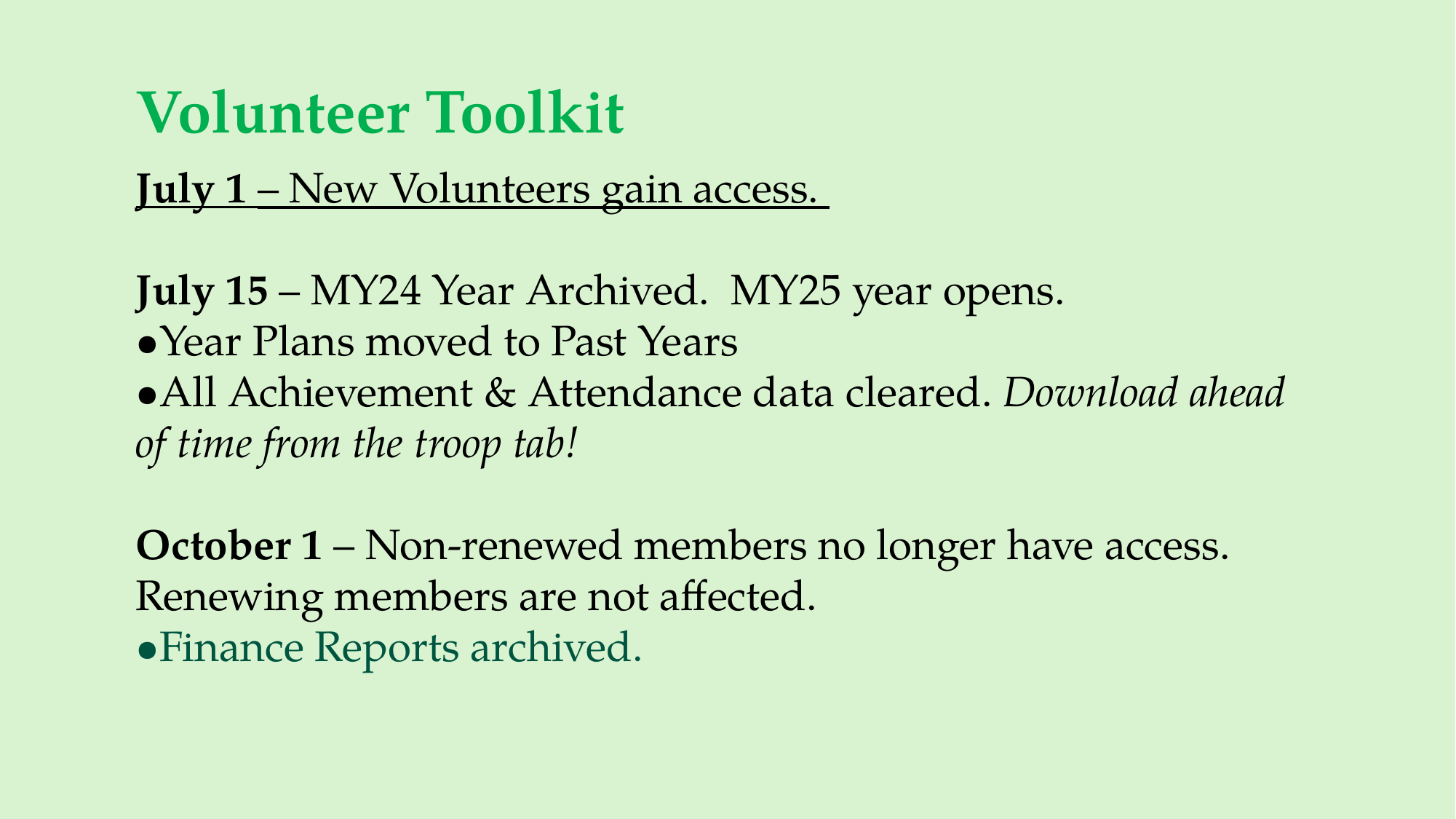

Volunteer Toolkit
July 1 – New Volunteers gain access.

July 15 – MY24 Year Archived.  MY25 year opens.
•Year Plans moved to Past Years
•All Achievement & Attendance data cleared. Download ahead of time from the troop tab!

October 1 – Non-renewed members no longer have access. Renewing members are not affected.
•Finance Reports archived.